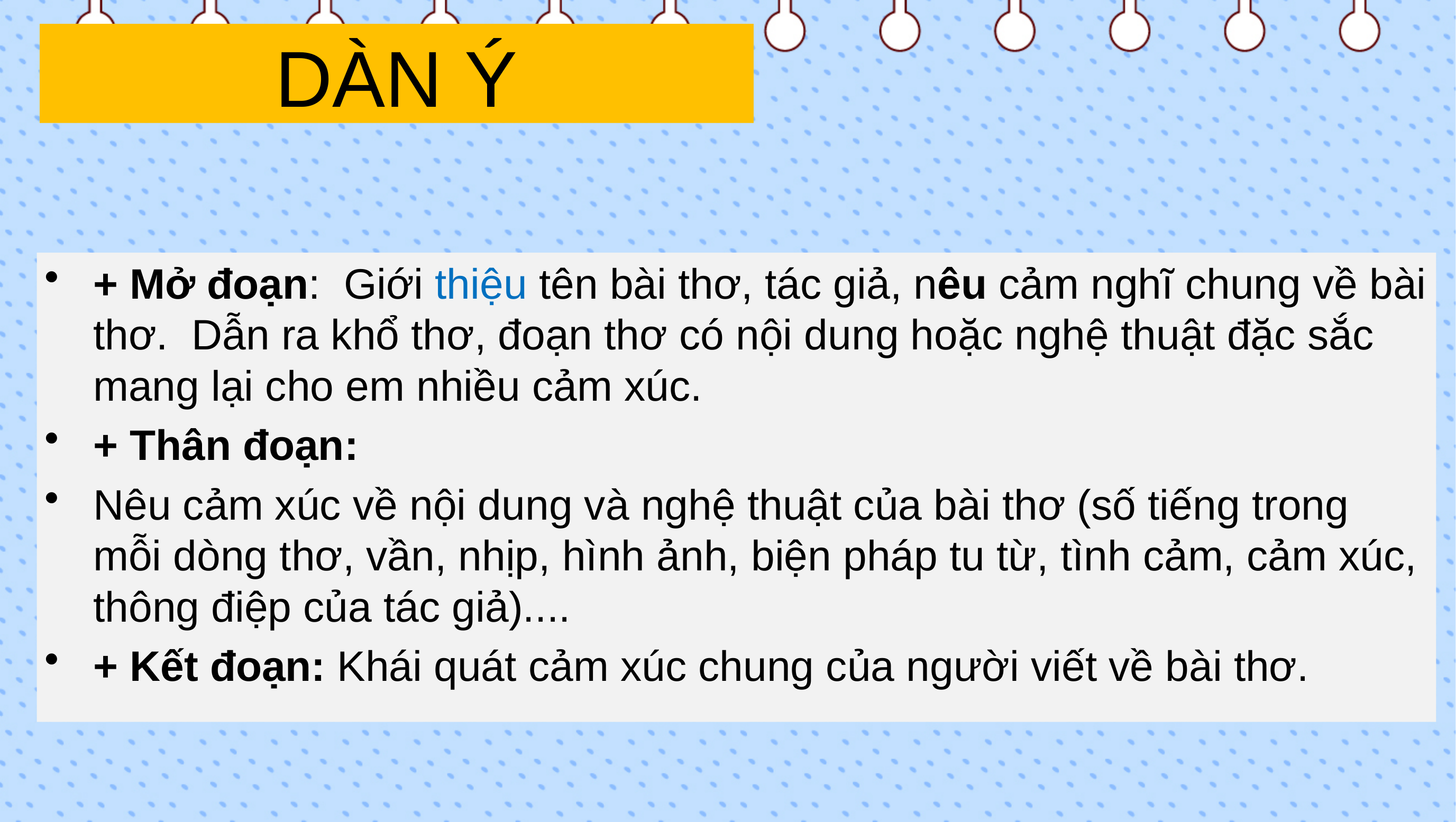

# DÀN Ý
+ Mở đoạn:  Giới thiệu tên bài thơ, tác giả, nêu cảm nghĩ chung về bài thơ.  Dẫn ra khổ thơ, đoạn thơ có nội dung hoặc nghệ thuật đặc sắc mang lại cho em nhiều cảm xúc.
+ Thân đoạn:
Nêu cảm xúc về nội dung và nghệ thuật của bài thơ (số tiếng trong mỗi dòng thơ, vần, nhịp, hình ảnh, biện pháp tu từ, tình cảm, cảm xúc, thông điệp của tác giả)....
+ Kết đoạn: Khái quát cảm xúc chung của người viết về bài thơ.